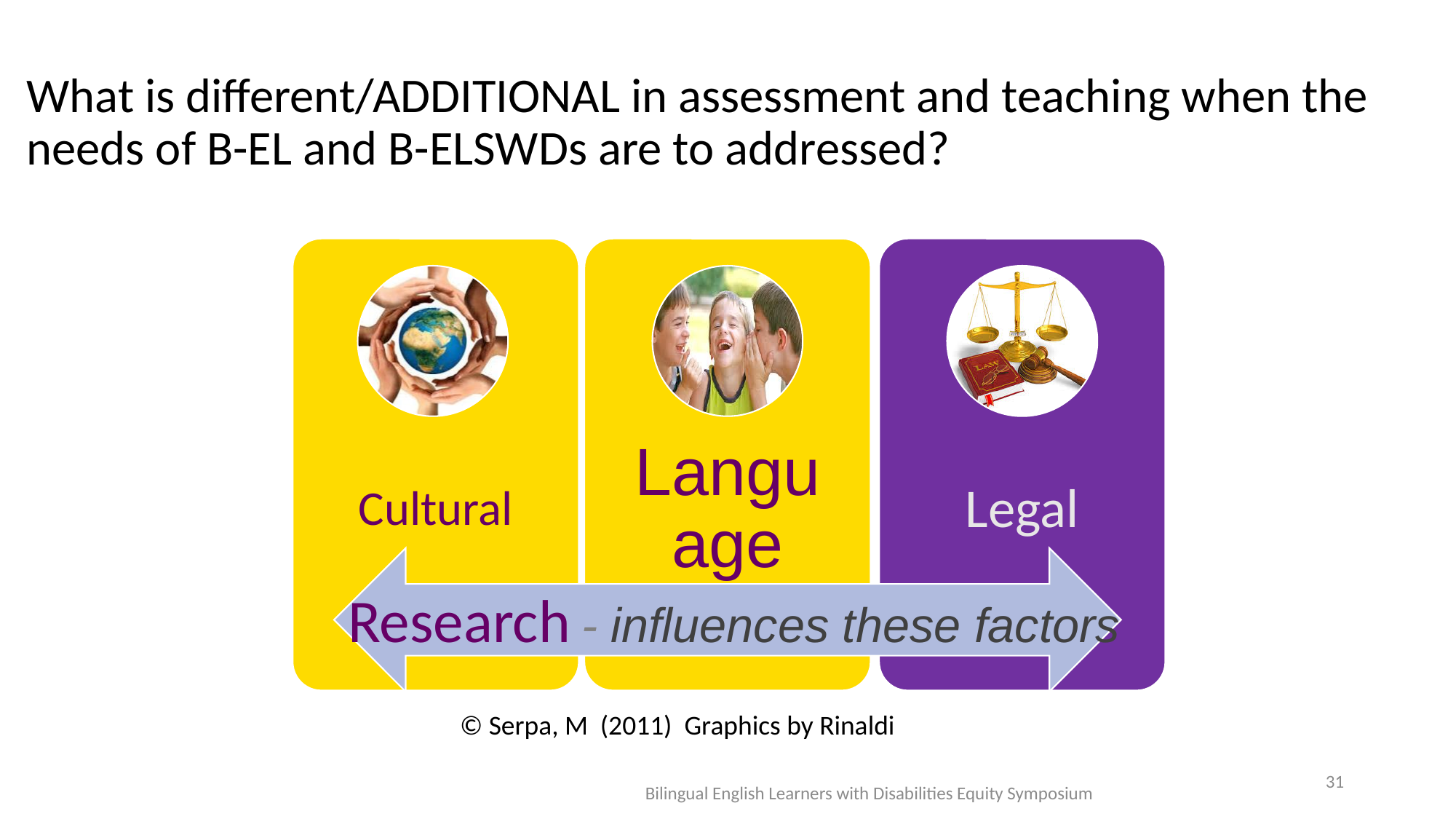

# What is different/ADDITIONAL in assessment and teaching when the needs of B-EL and B-ELSWDs are to addressed?
Cultural
Language
Legal
Research - influences these factors
© Serpa, M  (2011)  Graphics by Rinaldi
31
Bilingual English Learners with Disabilities Equity Symposium